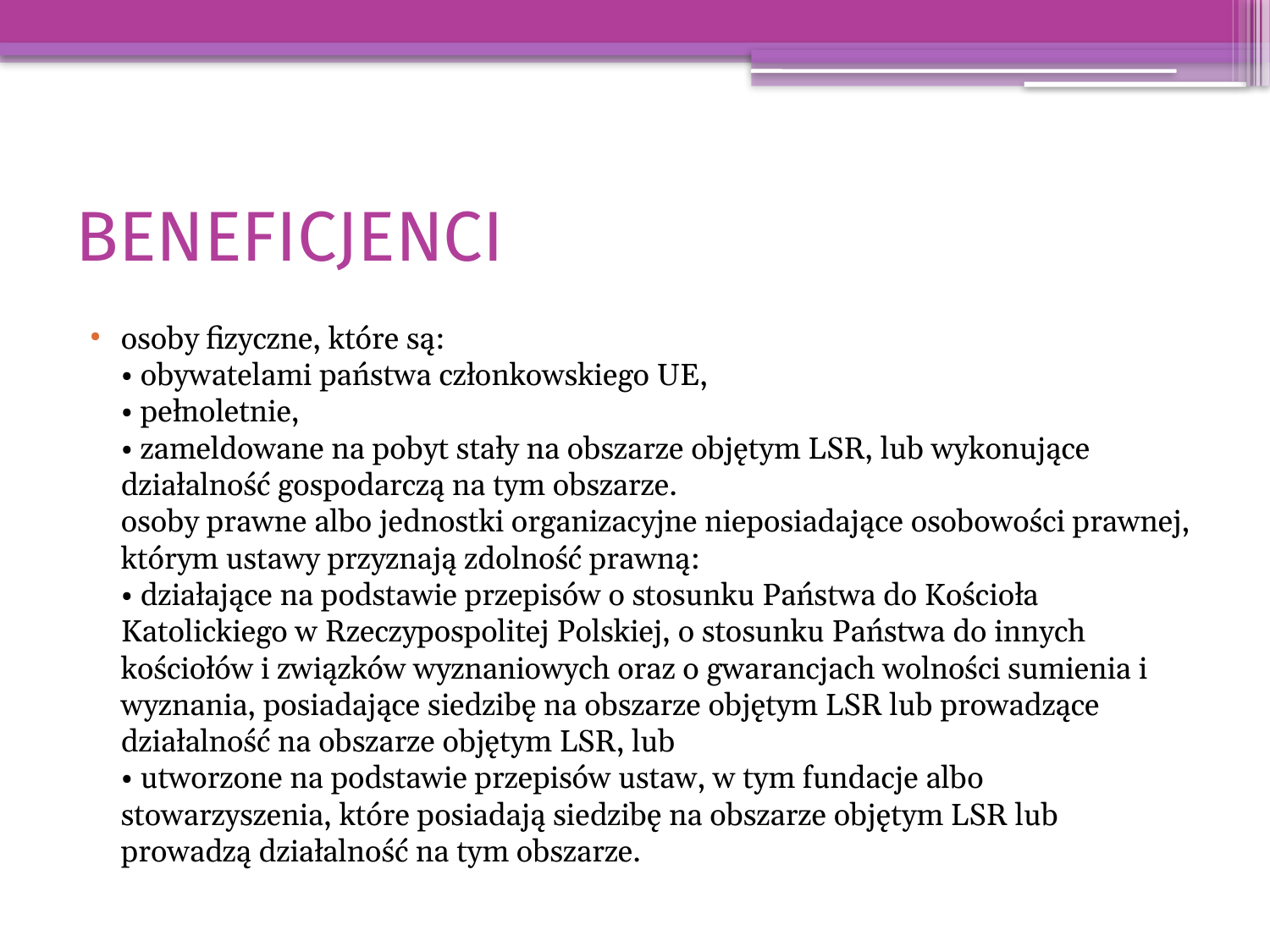

# BENEFICJENCI
osoby fizyczne, które są:
• obywatelami państwa członkowskiego UE,
• pełnoletnie,
• zameldowane na pobyt stały na obszarze objętym LSR, lub wykonujące działalność gospodarczą na tym obszarze.
osoby prawne albo jednostki organizacyjne nieposiadające osobowości prawnej, którym ustawy przyznają zdolność prawną:
• działające na podstawie przepisów o stosunku Państwa do Kościoła Katolickiego w Rzeczypospolitej Polskiej, o stosunku Państwa do innych kościołów i związków wyznaniowych oraz o gwarancjach wolności sumienia i wyznania, posiadające siedzibę na obszarze objętym LSR lub prowadzące działalność na obszarze objętym LSR, lub
• utworzone na podstawie przepisów ustaw, w tym fundacje albo stowarzyszenia, które posiadają siedzibę na obszarze objętym LSR lub prowadzą działalność na tym obszarze.